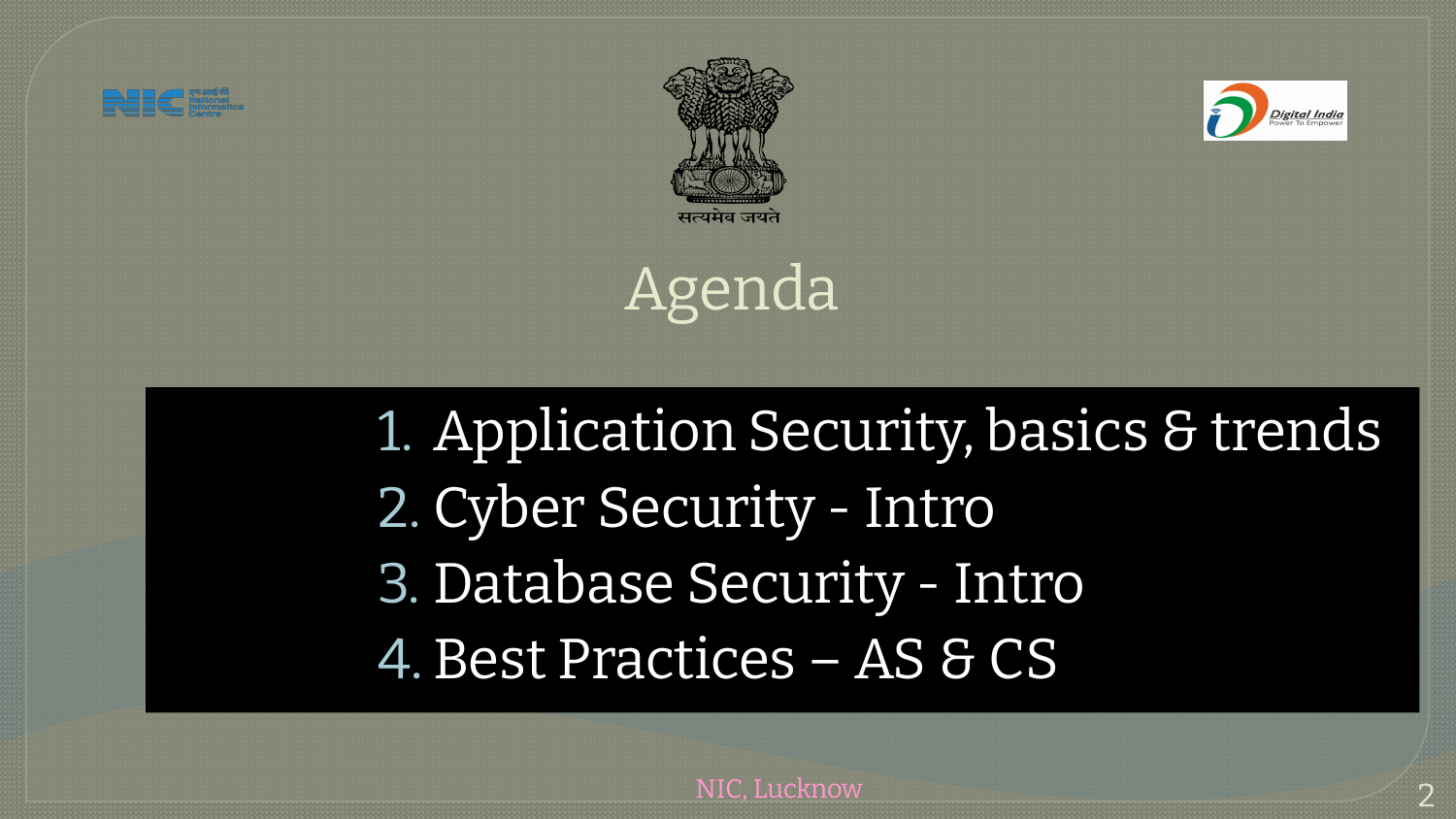

# Agenda
Application Security, basics & trends
Cyber Security - Intro
Database Security - Intro
Best Practices – AS & CS

NIC, Lucknow
2